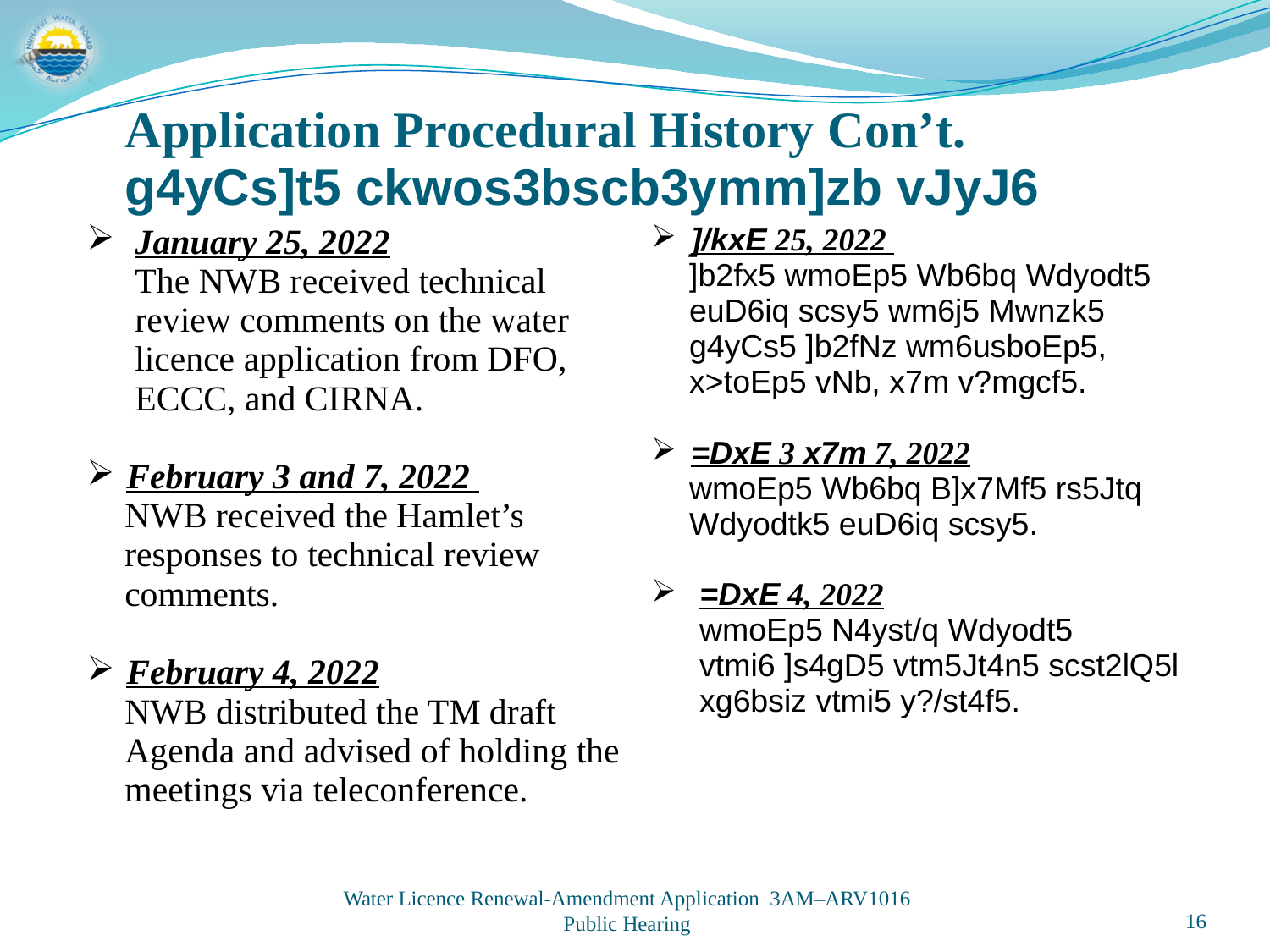

Application Procedural History Con’t.
g4yCs]t5 ckwos3bscb3ymm]zb vJyJ6
| January 25, 2022 The NWB received technical review comments on the water licence application from DFO, ECCC, and CIRNA. February 3 and 7, 2022 NWB received the Hamlet’s responses to technical review comments. February 4, 2022 NWB distributed the TM draft Agenda and advised of holding the meetings via teleconference. | ]/kxE 25, 2022 ]b2fx5 wmoEp5 Wb6bq Wdyodt5 euD6iq scsy5 wm6j5 Mwnzk5 g4yCs5 ]b2fNz wm6usboEp5, x>toEp5 vNb, x7m v?mgcf5. =DxE 3 x7m 7, 2022 wmoEp5 Wb6bq B]x7Mf5 rs5Jtq Wdyodtk5 euD6iq scsy5. =DxE 4, 2022 wmoEp5 N4yst/q Wdyodt5 vtmi6 ]s4gD5 vtm5Jt4n5 scst2lQ5l xg6bsiz vtmi5 y?/st4f5. |
| --- | --- |
Water Licence Renewal-Amendment Application  3AM–ARV1016
Public Hearing
16